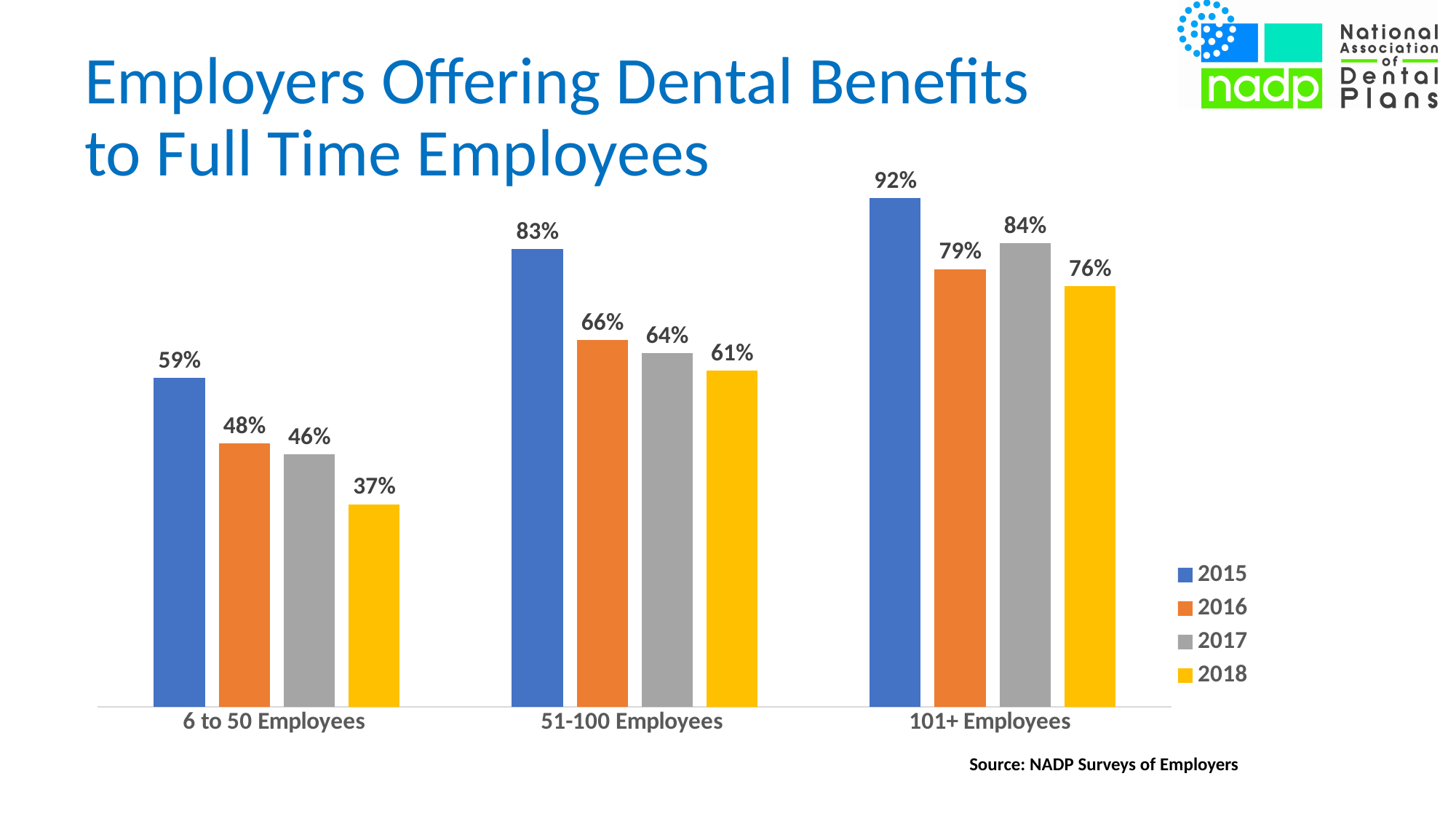

# Employers Offering Dental Benefits to Full Time Employees

### Chart

| Category | 2015 | 2016 | 2017 | 2018 |
|---|---|---|---|---|
| 6 to 50 Employees  | 0.593 | 0.475 | 0.455 | 0.365 |
| 51-100 Employees  | 0.825 | 0.661 | 0.638 | 0.6057142857142858 |
| 101+ Employees  | 0.917 | 0.789 | 0.836 | 0.7582697201017812 |
Source: NADP Surveys of Employers